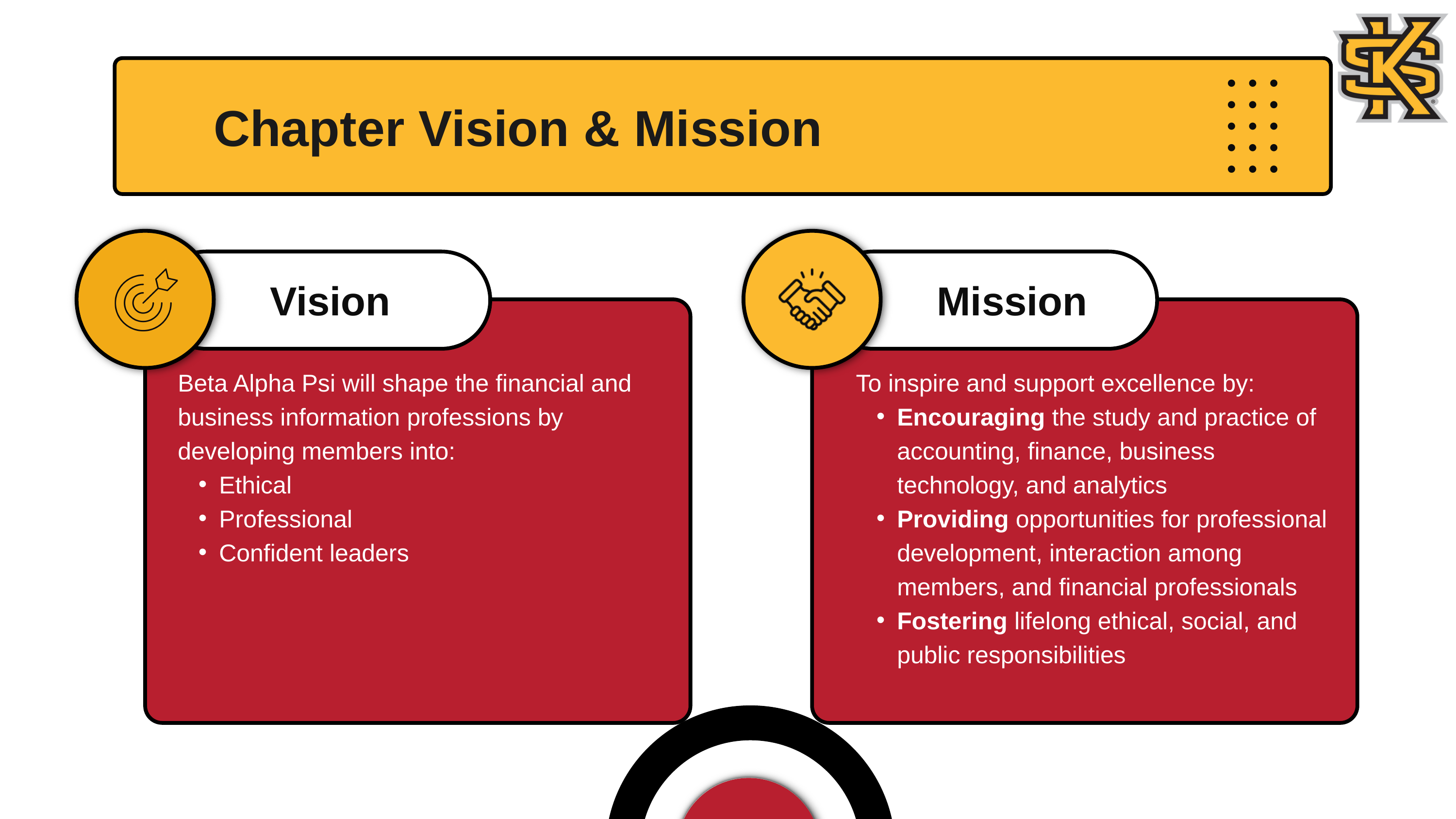

Chapter Vision & Mission

Vision
Mission

Beta Alpha Psi will shape the financial and business information professions by developing members into:
Ethical
Professional
Confident leaders
To inspire and support excellence by:
Encouraging the study and practice of accounting, finance, business technology, and analytics
Providing opportunities for professional development, interaction among members, and financial professionals
Fostering lifelong ethical, social, and public responsibilities